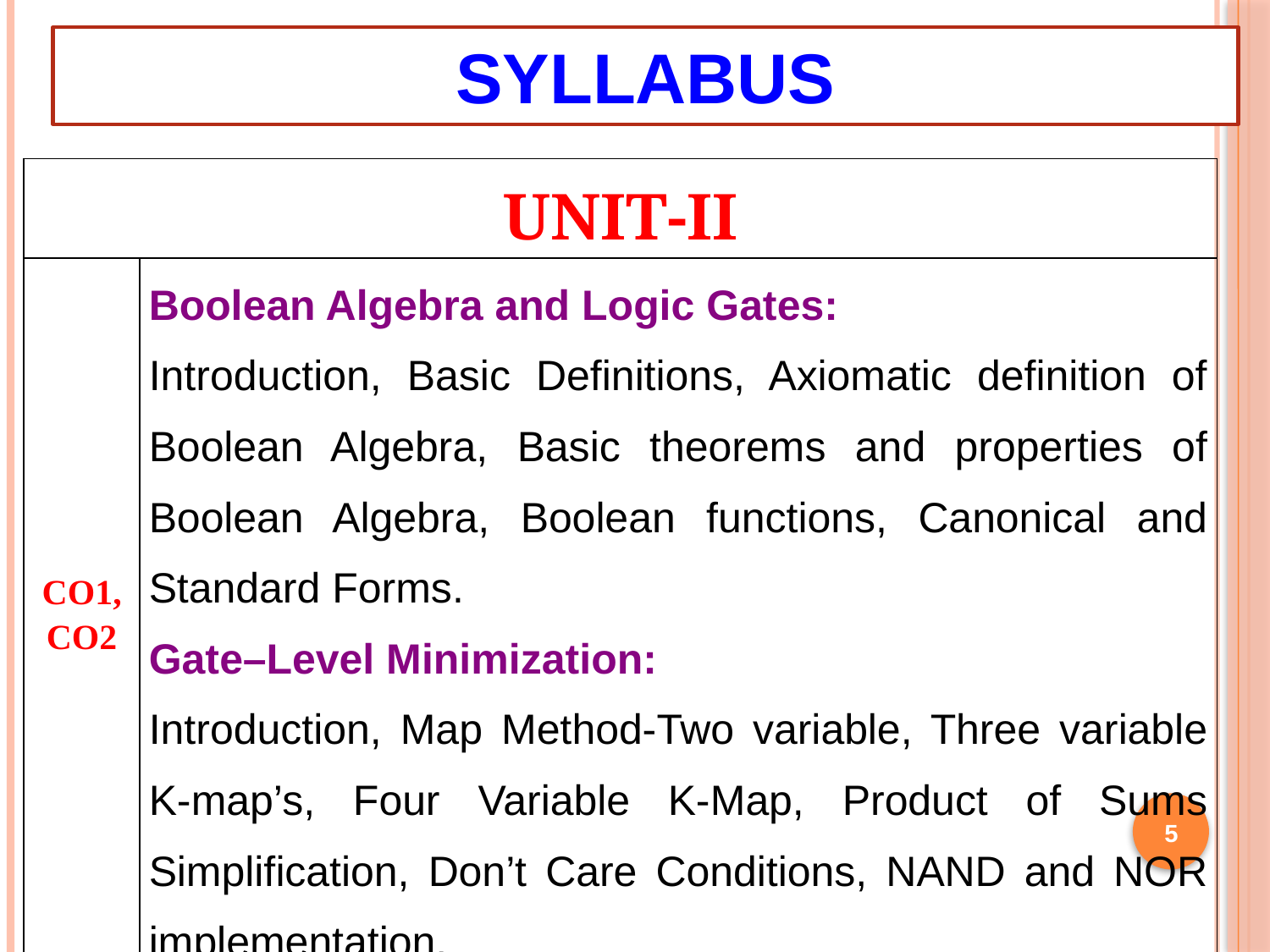

SYLLABUS
| UNIT-II |  |
| --- | --- |
| CO1, CO2 | Boolean Algebra and Logic Gates: Introduction, Basic Definitions, Axiomatic definition of Boolean Algebra, Basic theorems and properties of Boolean Algebra, Boolean functions, Canonical and Standard Forms. Gate–Level Minimization: Introduction, Map Method-Two variable, Three variable K-map’s, Four Variable K-Map, Product of Sums Simplification, Don’t Care Conditions, NAND and NOR implementation. |
5